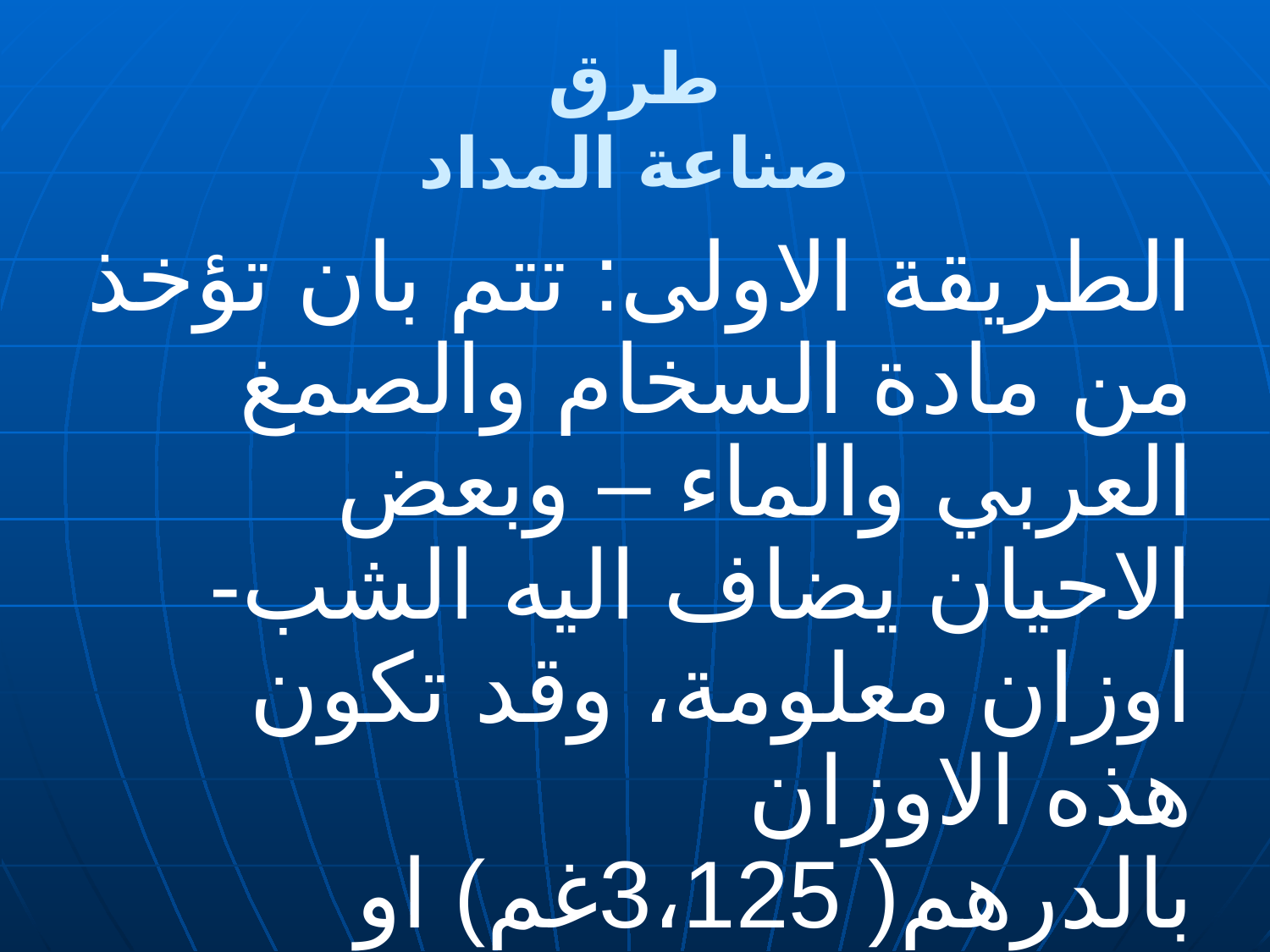

# طرق صناعة المداد
الطريقة الاولى: تتم بان تؤخذ من مادة السخام والصمغ العربي والماء – وبعض الاحيان يضاف اليه الشب- اوزان معلومة، وقد تكون هذه الاوزان بالدرهم( 3،125غم) او الاوقية (33،5 غم).